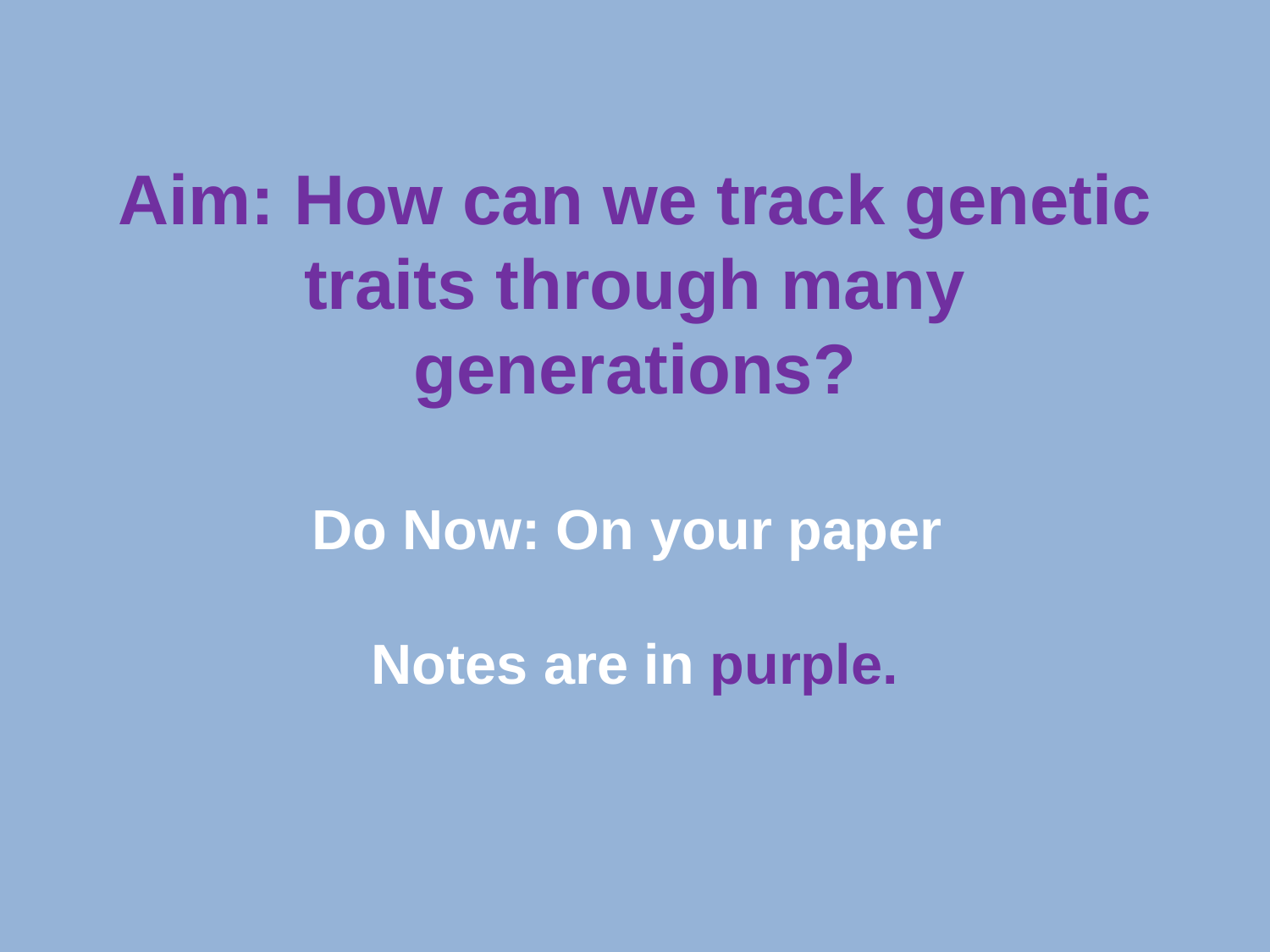

Aim: How can we track genetic traits through many generations?
Do Now: On your paper
Notes are in purple.